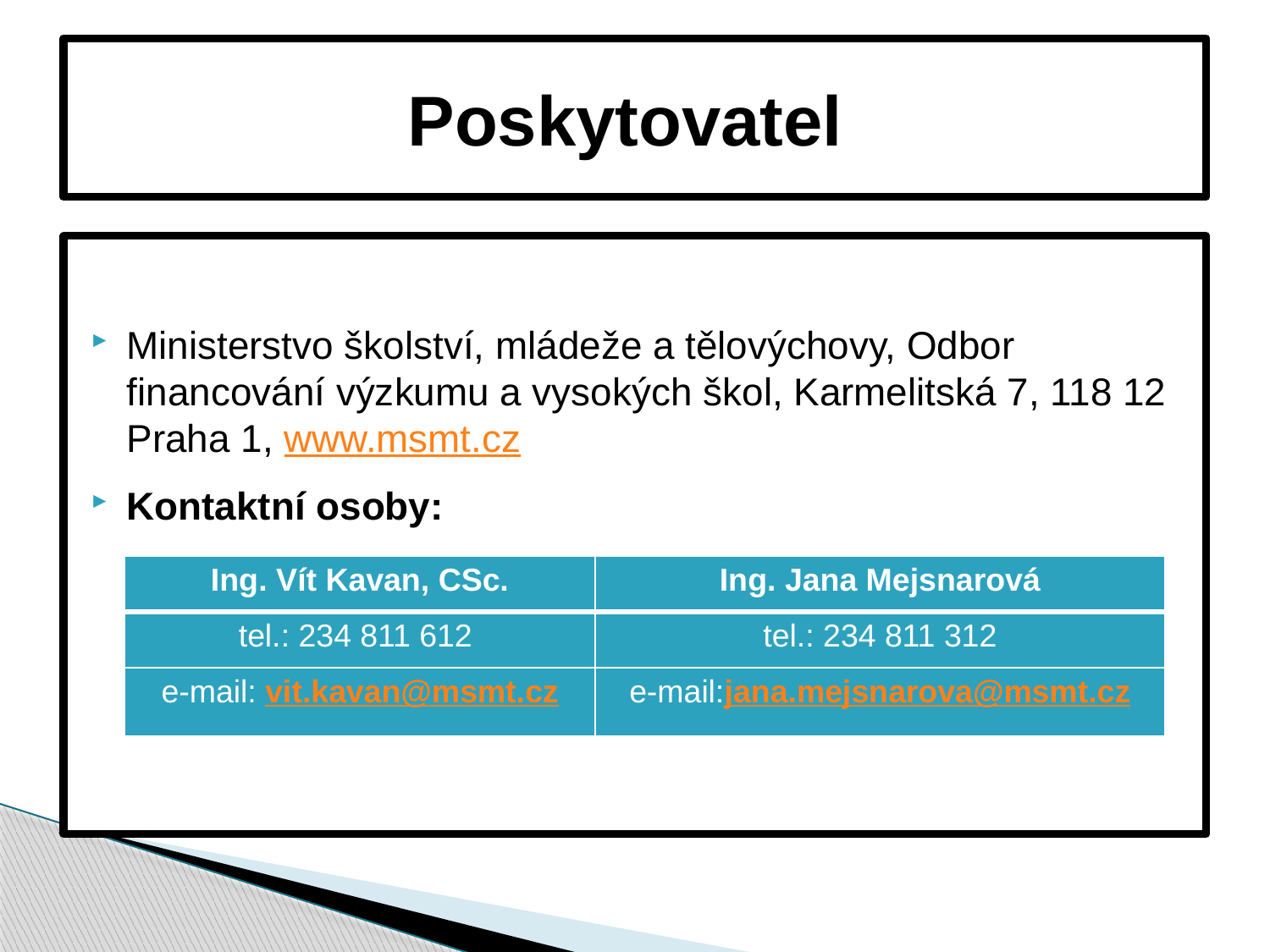

# Poskytovatel

Ministerstvo školství, mládeže a tělovýchovy, Odbor financování výzkumu a vysokých škol, Karmelitská 7, 118 12 Praha 1, www.msmt.cz
Kontaktní osoby:
| Ing. Vít Kavan, CSc. | Ing. Jana Mejsnarová |
| --- | --- |
| tel.: 234 811 612 | tel.: 234 811 312 |
| e-mail: vit.kavan@msmt.cz | e-mail:jana.mejsnarova@msmt.cz |